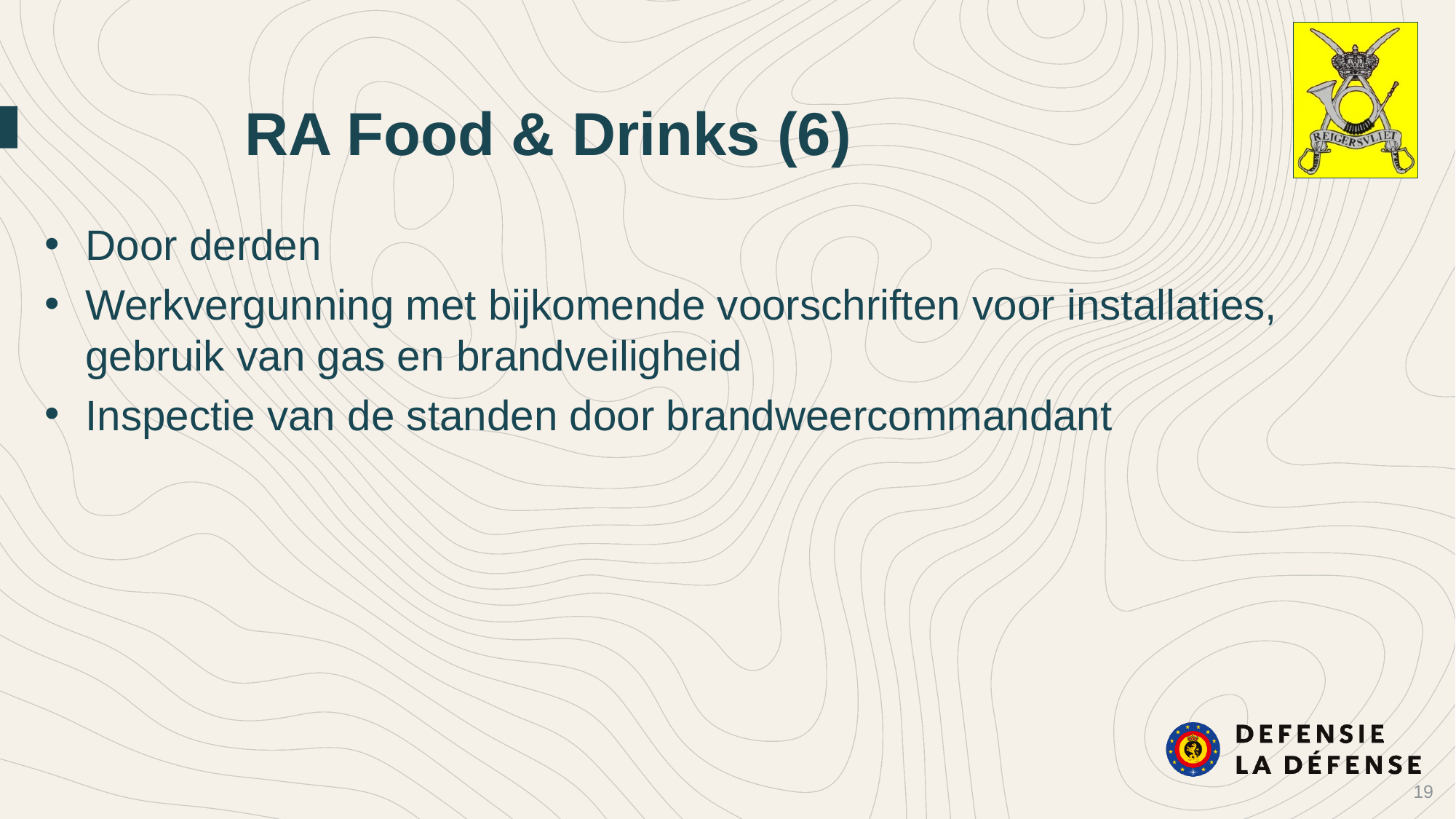

RA Food & Drinks (6)
Door derden
Werkvergunning met bijkomende voorschriften voor installaties, gebruik van gas en brandveiligheid
Inspectie van de standen door brandweercommandant